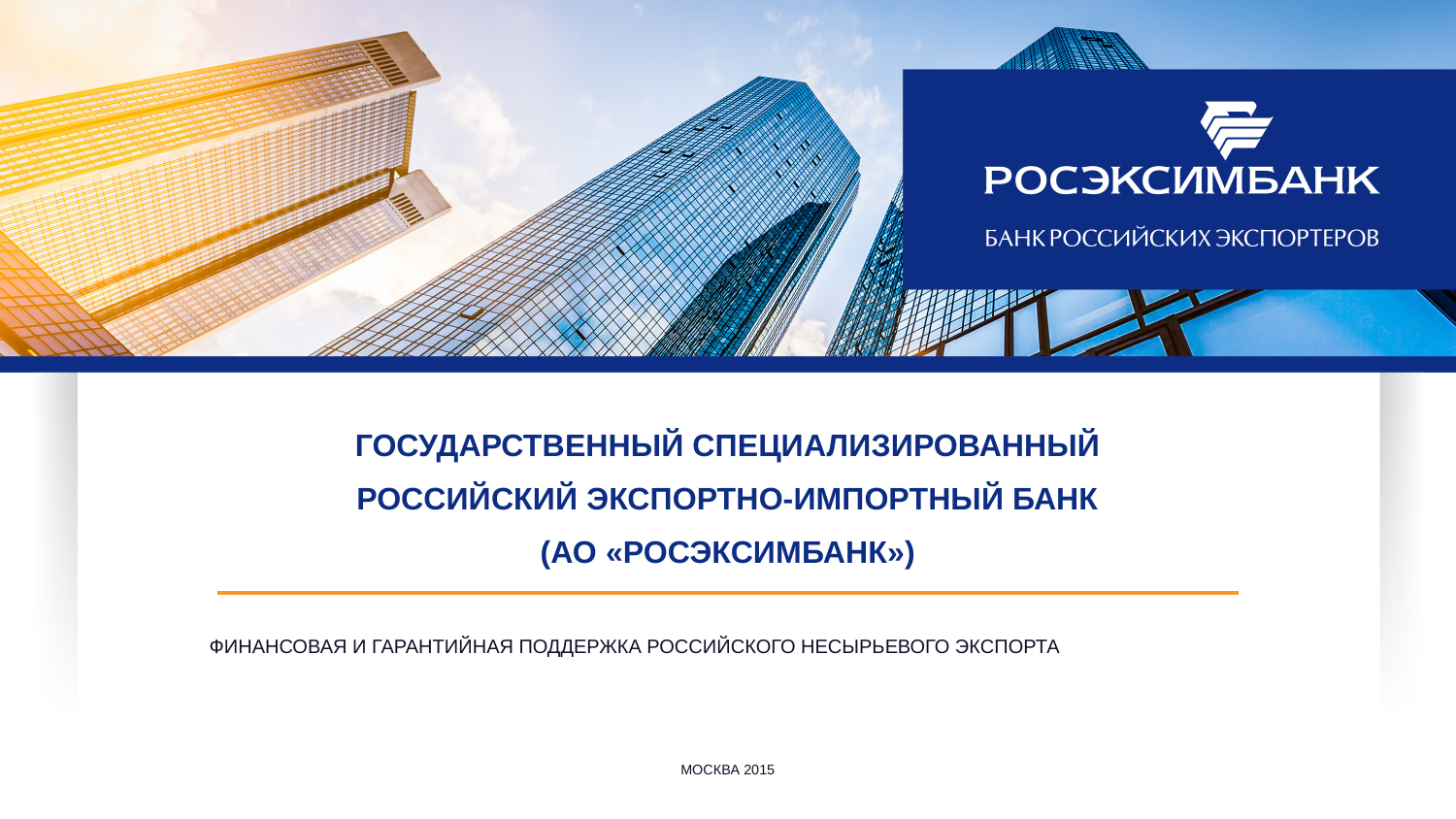

# ГОСУДАРСТВЕННЫЙ СПЕЦИАЛИЗИРОВАННЫЙ РОССИЙСКИЙ ЭКСПОРТНО-ИМПОРТНЫЙ БАНК (АО «РОСЭКСИМБАНК»)
Финансовая и гарантийная поддержка российского несырьевого экспорта
Москва 2015